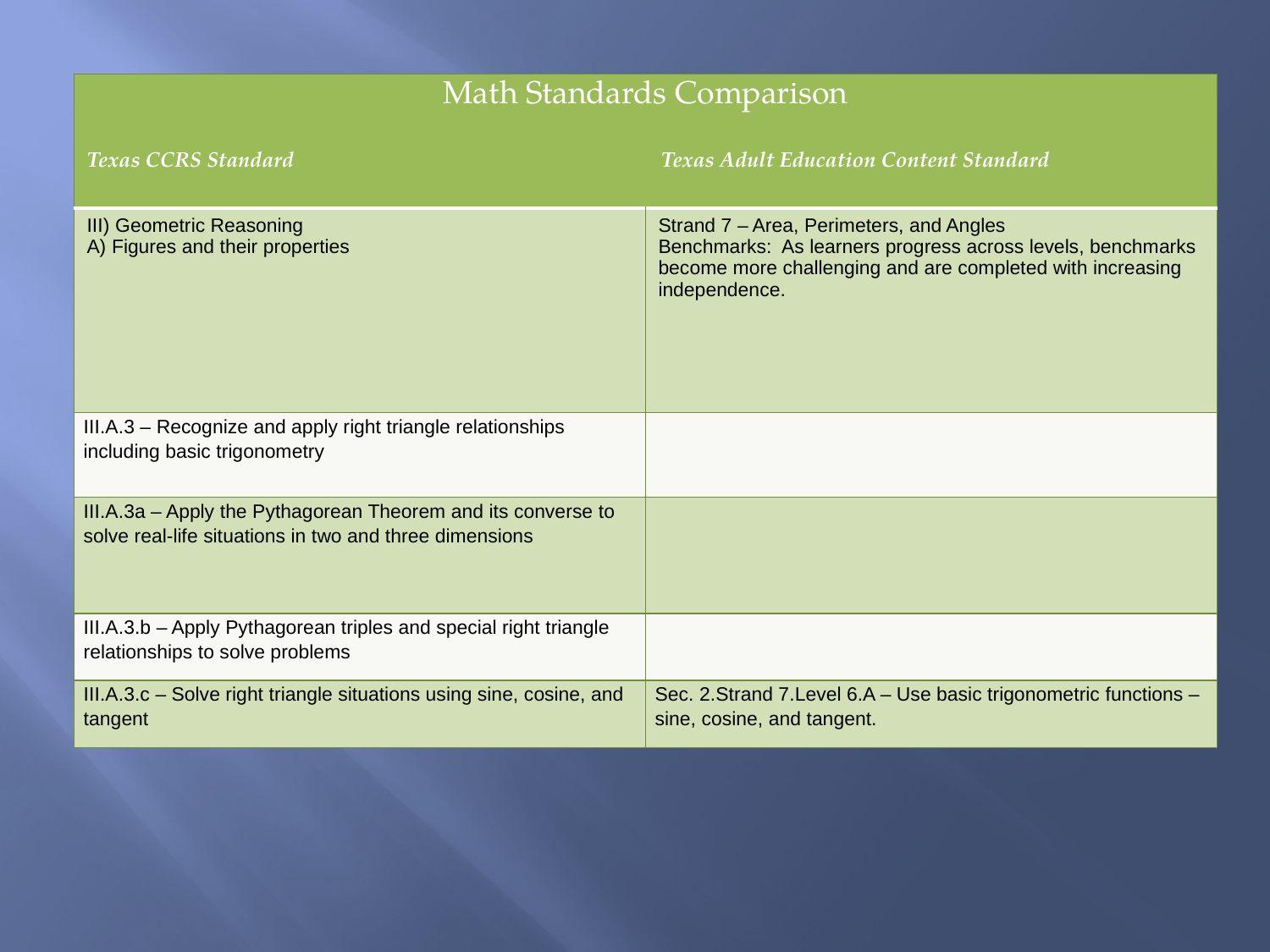

#
| Math Standards Comparison Texas CCRS Standard Texas Adult Education Content Standard |  |
| --- | --- |
| III) Geometric Reasoning A) Figures and their properties | Strand 7 – Area, Perimeters, and Angles Benchmarks: As learners progress across levels, benchmarks become more challenging and are completed with increasing independence. |
| III.A.3 – Recognize and apply right triangle relationships including basic trigonometry |  |
| III.A.3a – Apply the Pythagorean Theorem and its converse to solve real-life situations in two and three dimensions |  |
| III.A.3.b – Apply Pythagorean triples and special right triangle relationships to solve problems |  |
| III.A.3.c – Solve right triangle situations using sine, cosine, and tangent | Sec. 2.Strand 7.Level 6.A – Use basic trigonometric functions – sine, cosine, and tangent. |